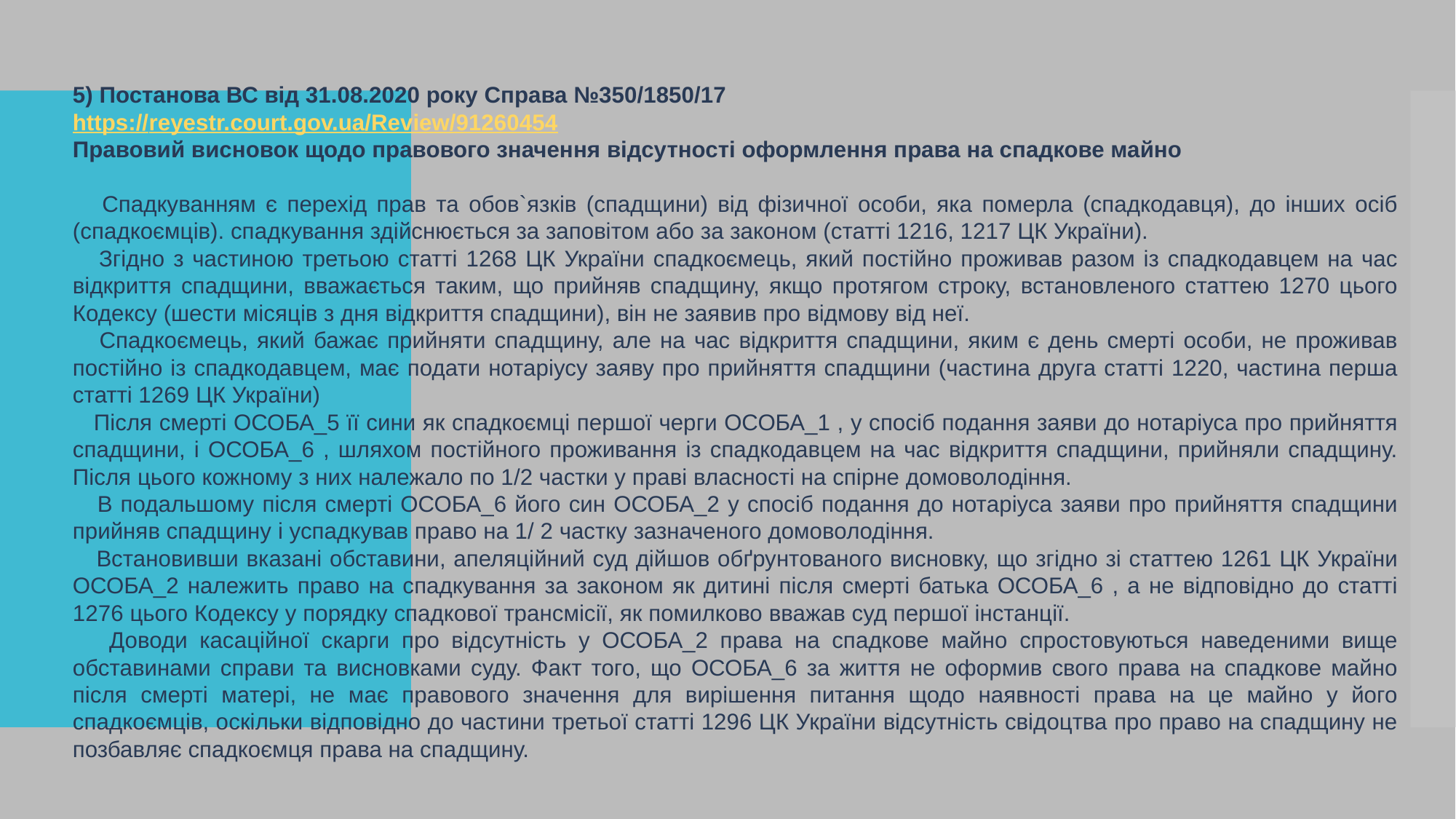

5) Постанова ВС від 31.08.2020 року Справа №350/1850/17
https://reyestr.court.gov.ua/Review/91260454
Правовий висновок щодо правового значення відсутності оформлення права на спадкове майно

   Спадкуванням є перехід прав та обов`язків (спадщини) від фізичної особи, яка померла (спадкодавця), до інших осіб (спадкоємців). спадкування здійснюється за заповітом або за законом (статті 1216, 1217 ЦК України).
   Згідно з частиною третьою статті 1268 ЦК України спадкоємець, який постійно проживав разом із спадкодавцем на час відкриття спадщини, вважається таким, що прийняв спадщину, якщо протягом строку, встановленого статтею 1270 цього Кодексу (шести місяців з дня відкриття спадщини), він не заявив про відмову від неї.
   Спадкоємець, який бажає прийняти спадщину, але на час відкриття спадщини, яким є день смерті особи, не проживав постійно із спадкодавцем, має подати нотаріусу заяву про прийняття спадщини (частина друга статті 1220, частина перша статті 1269 ЦК України)
   Після смерті ОСОБА_5 її сини як спадкоємці першої черги ОСОБА_1 , у спосіб подання заяви до нотаріуса про прийняття спадщини, і ОСОБА_6 , шляхом постійного проживання із спадкодавцем на час відкриття спадщини, прийняли спадщину. Після цього кожному з них належало по 1/2 частки у праві власності на спірне домоволодіння.
   В подальшому після смерті ОСОБА_6 його син ОСОБА_2 у спосіб подання до нотаріуса заяви про прийняття спадщини прийняв спадщину і успадкував право на 1/ 2 частку зазначеного домоволодіння.
   Встановивши вказані обставини, апеляційний суд дійшов обґрунтованого висновку, що згідно зі статтею 1261 ЦК України ОСОБА_2 належить право на спадкування за законом як дитині після смерті батька ОСОБА_6 , а не відповідно до статті 1276 цього Кодексу у порядку спадкової трансмісії, як помилково вважав суд першої інстанції.
   Доводи касаційної скарги про відсутність у ОСОБА_2 права на спадкове майно спростовуються наведеними вище обставинами справи та висновками суду. Факт того, що ОСОБА_6 за життя не оформив свого права на спадкове майно після смерті матері, не має правового значення для вирішення питання щодо наявності права на це майно у його спадкоємців, оскільки відповідно до частини третьої статті 1296 ЦК України відсутність свідоцтва про право на спадщину не позбавляє спадкоємця права на спадщину.